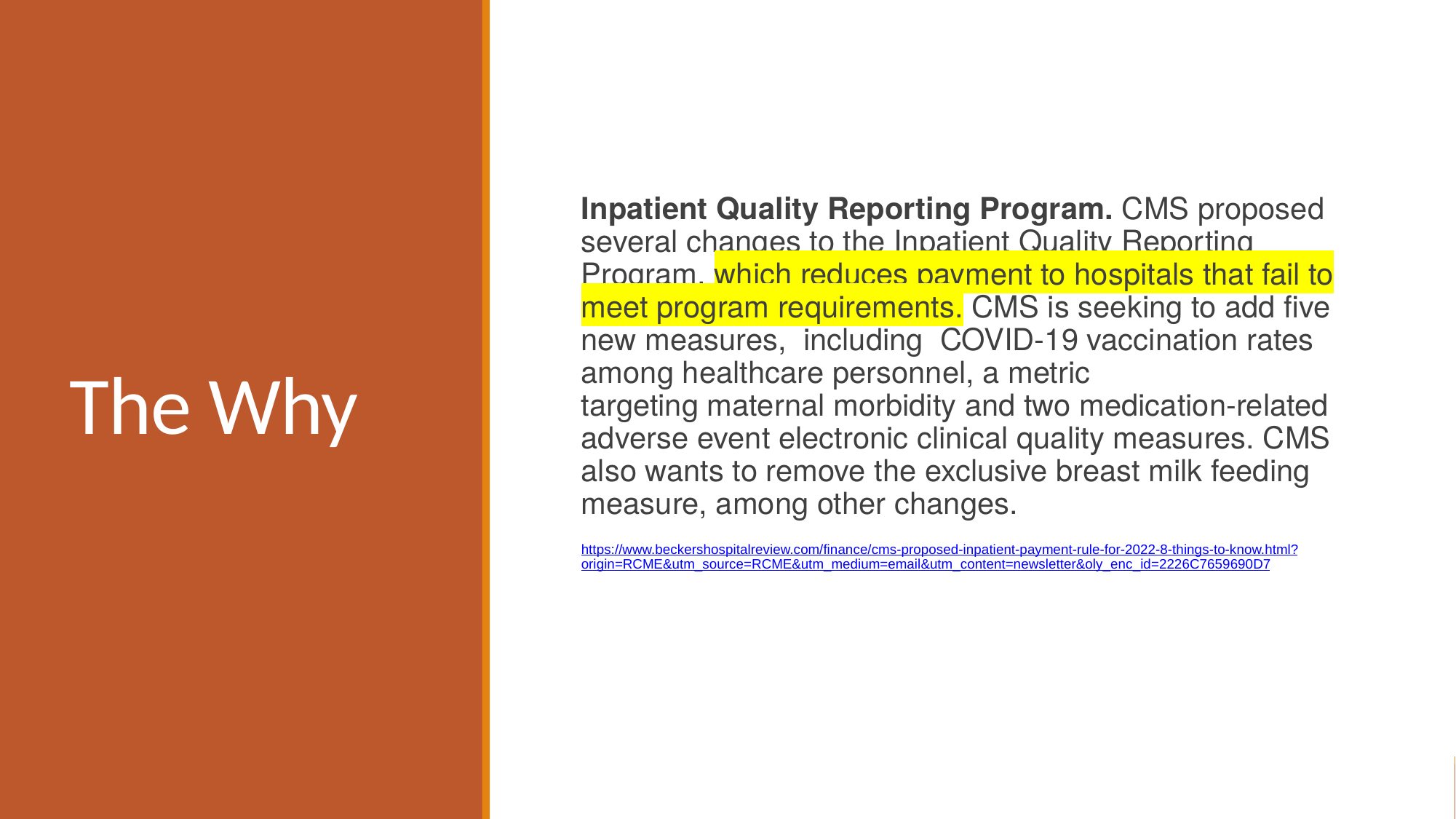

# The Why
Inpatient Quality Reporting Program. CMS proposed several changes to the Inpatient Quality Reporting Program, which reduces payment to hospitals that fail to meet program requirements. CMS is seeking to add five new measures,  including  COVID-19 vaccination rates among healthcare personnel, a metric targeting maternal morbidity and two medication-related adverse event electronic clinical quality measures. CMS also wants to remove the exclusive breast milk feeding measure, among other changes.
https://www.beckershospitalreview.com/finance/cms-proposed-inpatient-payment-rule-for-2022-8-things-to-know.html?origin=RCME&utm_source=RCME&utm_medium=email&utm_content=newsletter&oly_enc_id=2226C7659690D7